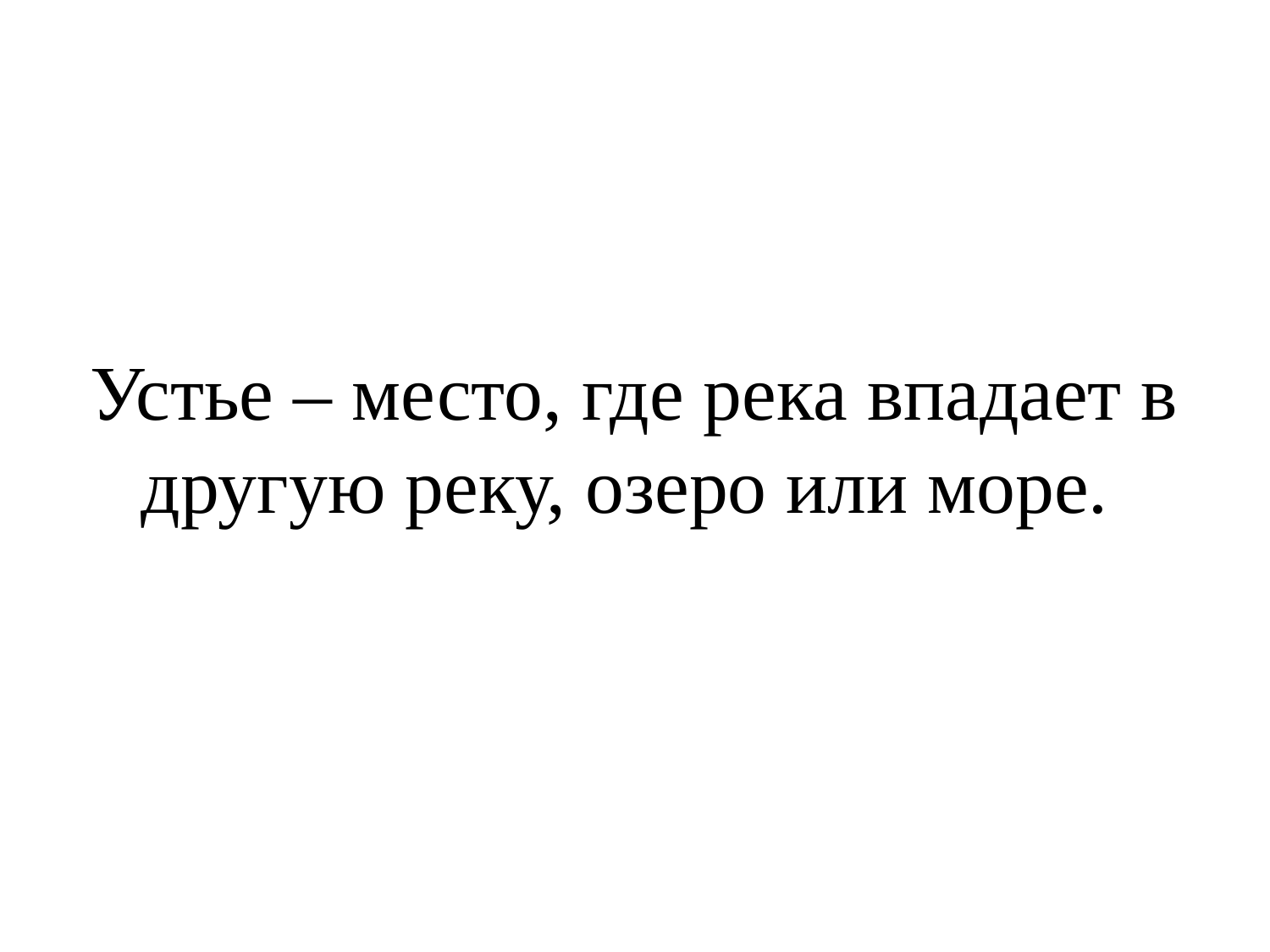

# Устье – место, где река впадает в другую реку, озеро или море.